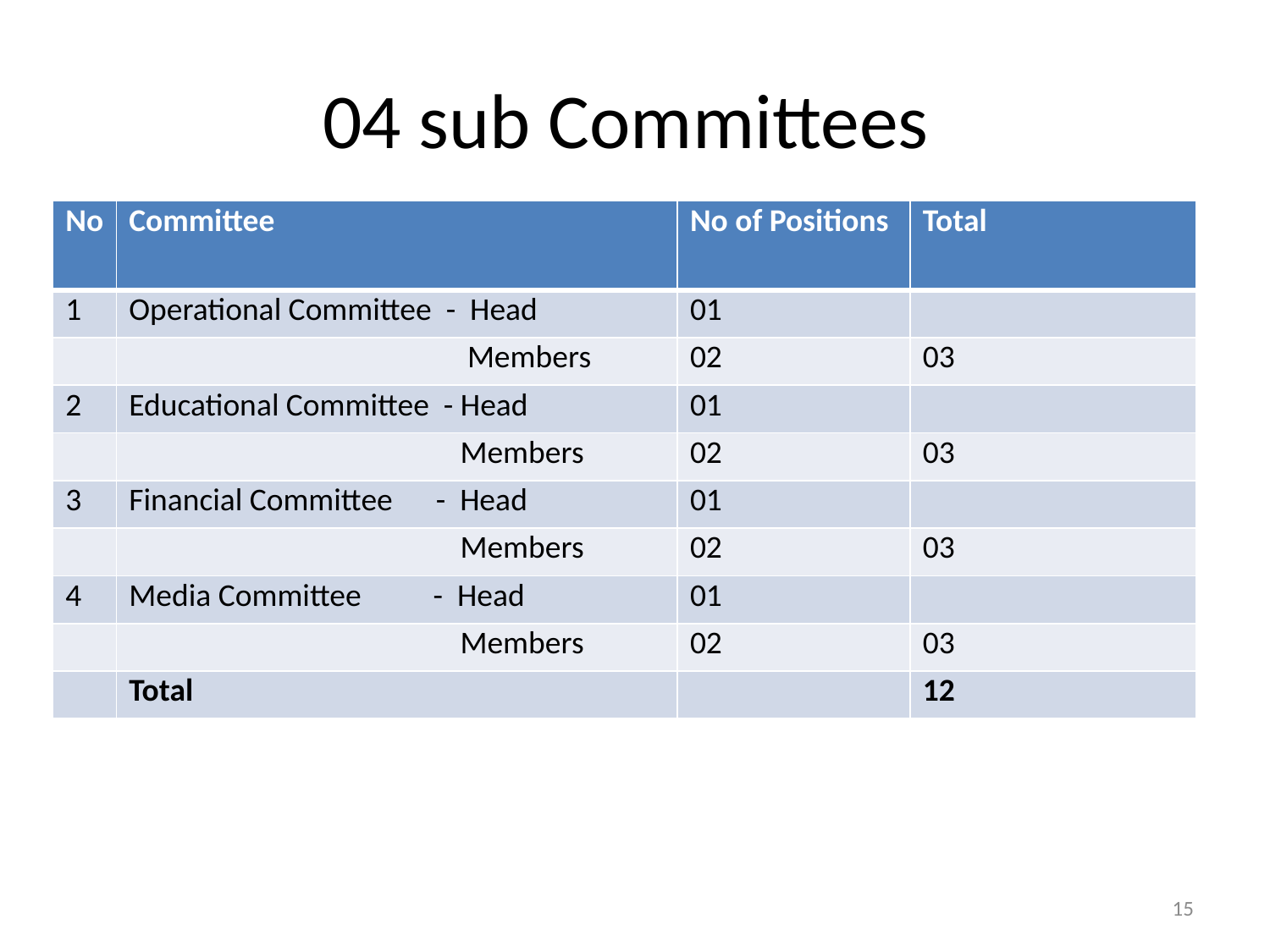

# 04 sub Committees
| No | Committee | No of Positions | Total |
| --- | --- | --- | --- |
| 1 | Operational Committee - Head | 01 |  |
|  | Members | 02 | 03 |
| 2 | Educational Committee - Head | 01 |  |
|  | Members | 02 | 03 |
| 3 | Financial Committee - Head | 01 |  |
|  | Members | 02 | 03 |
| 4 | Media Committee - Head | 01 |  |
|  | Members | 02 | 03 |
|  | Total |  | 12 |
15